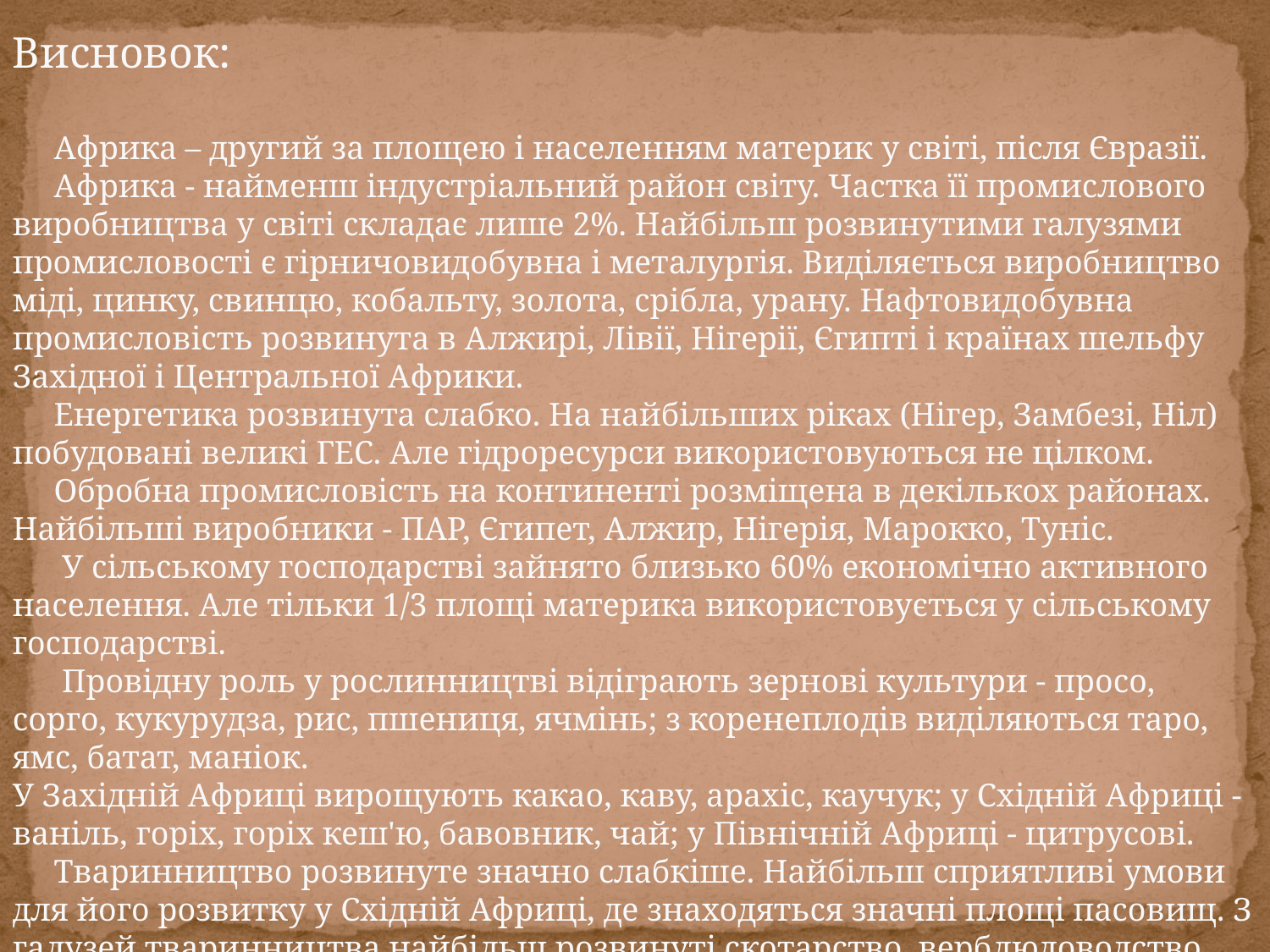

Висновок:

     Африка – другий за площею і населенням материк у світі, після Євразії.
     Африка - найменш індустріальний район світу. Частка її промислового виробництва у світі складає лише 2%. Найбільш розвинутими галузями промисловості є гірничовидобувна і металургія. Виділяється виробництво міді, цинку, свинцю, кобальту, золота, срібла, урану. Нафтовидобувна промисловість розвинута в Алжирі, Лівії, Нігерії, Єгипті і країнах шельфу Західної і Центральної Африки.
     Енергетика розвинута слабко. На найбільших ріках (Нігер, Замбезі, Ніл) побудовані великі ГЕС. Але гідроресурси використовуються не цілком.
     Обробна промисловість на континенті розміщена в декількох районах. Найбільші виробники - ПАР, Єгипет, Алжир, Нігерія, Марокко, Туніс.
      У сільському господарстві зайнято близько 60% економічно активного населення. Але тільки 1/3 площі материка використовується у сільському господарстві.
      Провідну роль у рослинництві відіграють зернові культури - просо, сорго, кукурудза, рис, пшениця, ячмінь; з коренеплодів виділяються таро, ямс, батат, маніок.
У Західній Африці вирощують какао, каву, арахіс, каучук; у Східній Африці - ваніль, горіх, горіх кеш'ю, бавовник, чай; у Північній Африці - цитрусові.
     Тваринництво розвинуте значно слабкіше. Найбільш сприятливі умови для його розвитку у Східній Африці, де знаходяться значні площі пасовищ. З галузей тваринництва найбільш розвинуті скотарство, верблюдоводство, вівчарство.